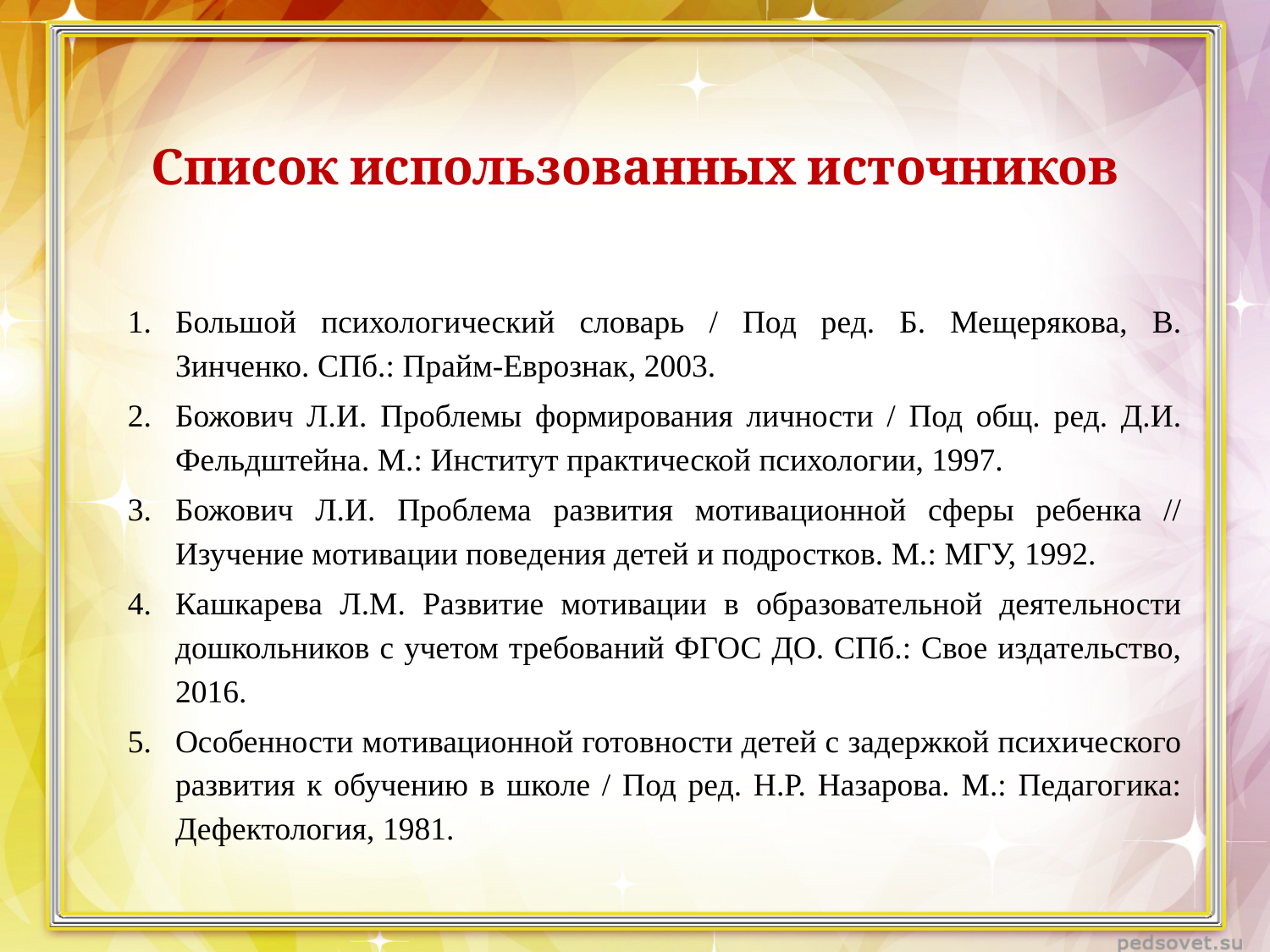

# Список использованных источников

Большой психологический словарь / Под ред. Б. Мещерякова, В. Зинченко. СПб.: Прайм-Еврознак, 2003.
Божович Л.И. Проблемы формирования личности / Под общ. ред. Д.И. Фельдштейна. М.: Институт практической психологии, 1997.
Божович Л.И. Проблема развития мотивационной сферы ребенка // Изучение мотивации поведения детей и подростков. М.: МГУ, 1992.
Кашкарева Л.М. Развитие мотивации в образовательной деятельности дошкольников с учетом требований ФГОС ДО. СПб.: Свое издательство, 2016.
Особенности мотивационной готовности детей с задержкой психического развития к обучению в школе / Под ред. Н.Р. Назарова. М.: Педагогика: Дефектология, 1981.